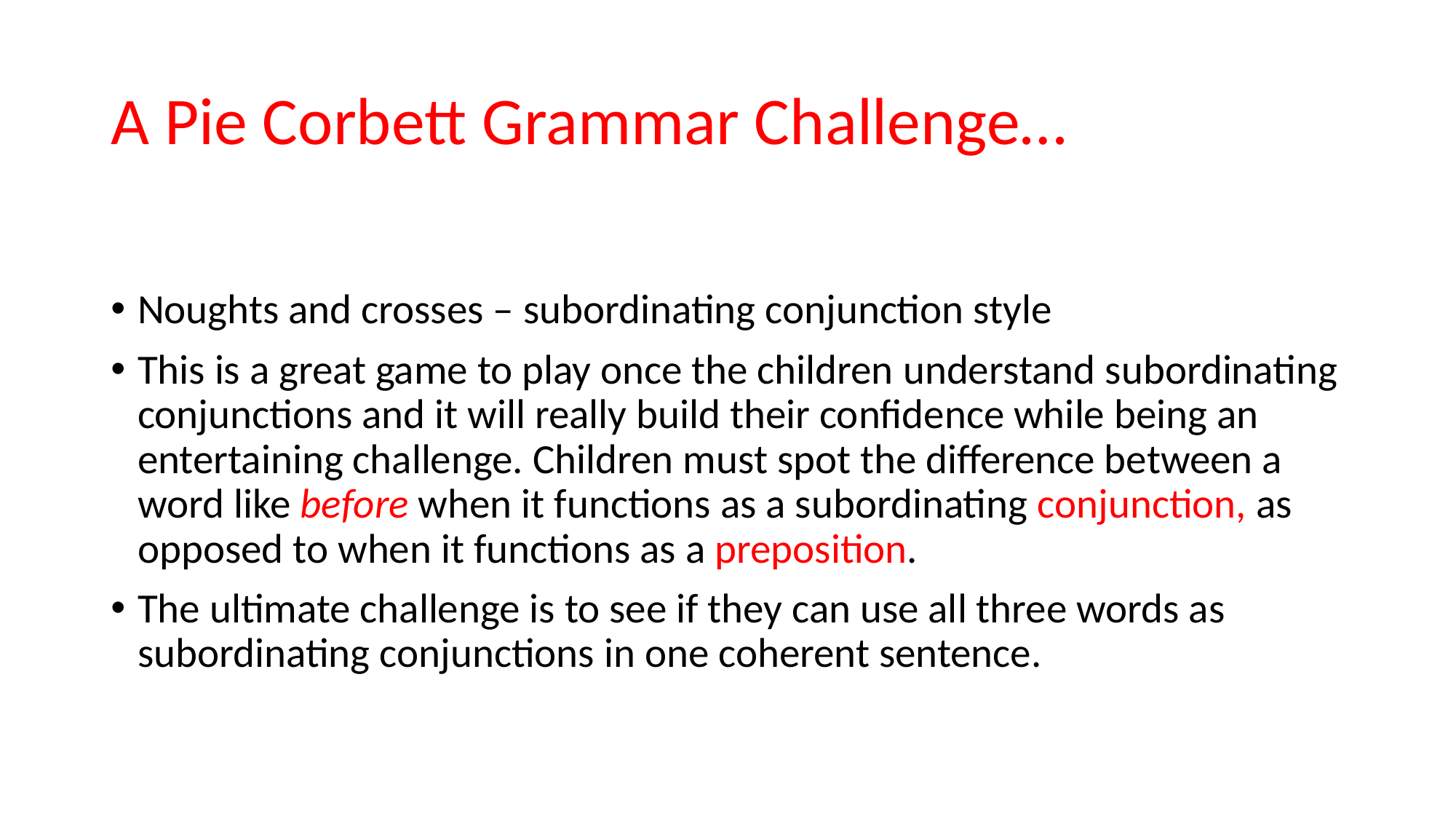

# A Pie Corbett Grammar Challenge…

Noughts and crosses – subordinating conjunction style
This is a great game to play once the children understand subordinating conjunctions and it will really build their confidence while being an entertaining challenge. Children must spot the difference between a word like before when it functions as a subordinating conjunction, as opposed to when it functions as a preposition.
The ultimate challenge is to see if they can use all three words as subordinating conjunctions in one coherent sentence.